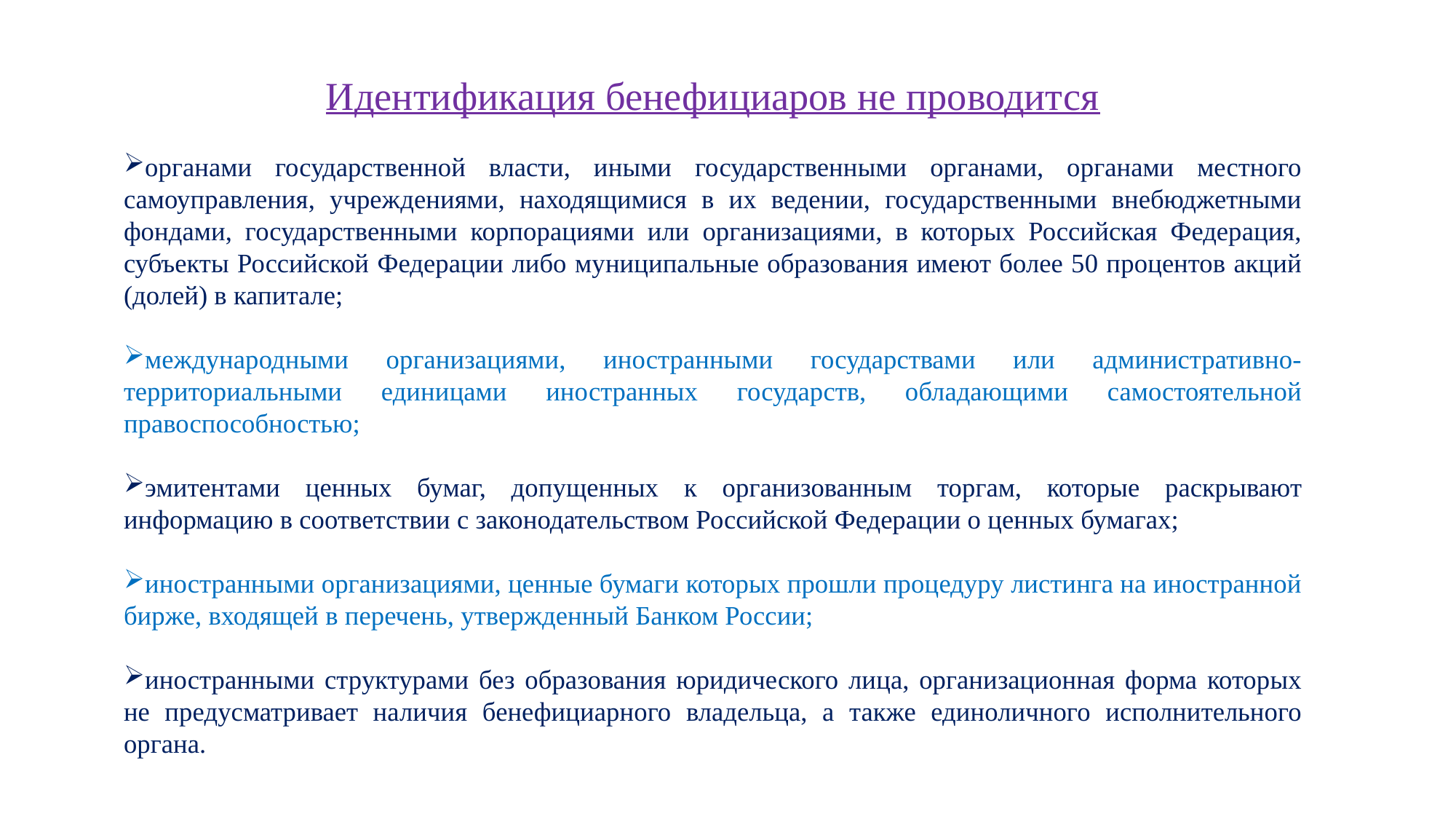

Идентификация бенефициаров не проводится

органами государственной власти, иными государственными органами, органами местного самоуправления, учреждениями, находящимися в их ведении, государственными внебюджетными фондами, государственными корпорациями или организациями, в которых Российская Федерация, субъекты Российской Федерации либо муниципальные образования имеют более 50 процентов акций (долей) в капитале;

международными организациями, иностранными государствами или административно-территориальными единицами иностранных государств, обладающими самостоятельной правоспособностью;

эмитентами ценных бумаг, допущенных к организованным торгам, которые раскрывают информацию в соответствии с законодательством Российской Федерации о ценных бумагах;

иностранными организациями, ценные бумаги которых прошли процедуру листинга на иностранной бирже, входящей в перечень, утвержденный Банком России;

иностранными структурами без образования юридического лица, организационная форма которых не предусматривает наличия бенефициарного владельца, а также единоличного исполнительного органа.